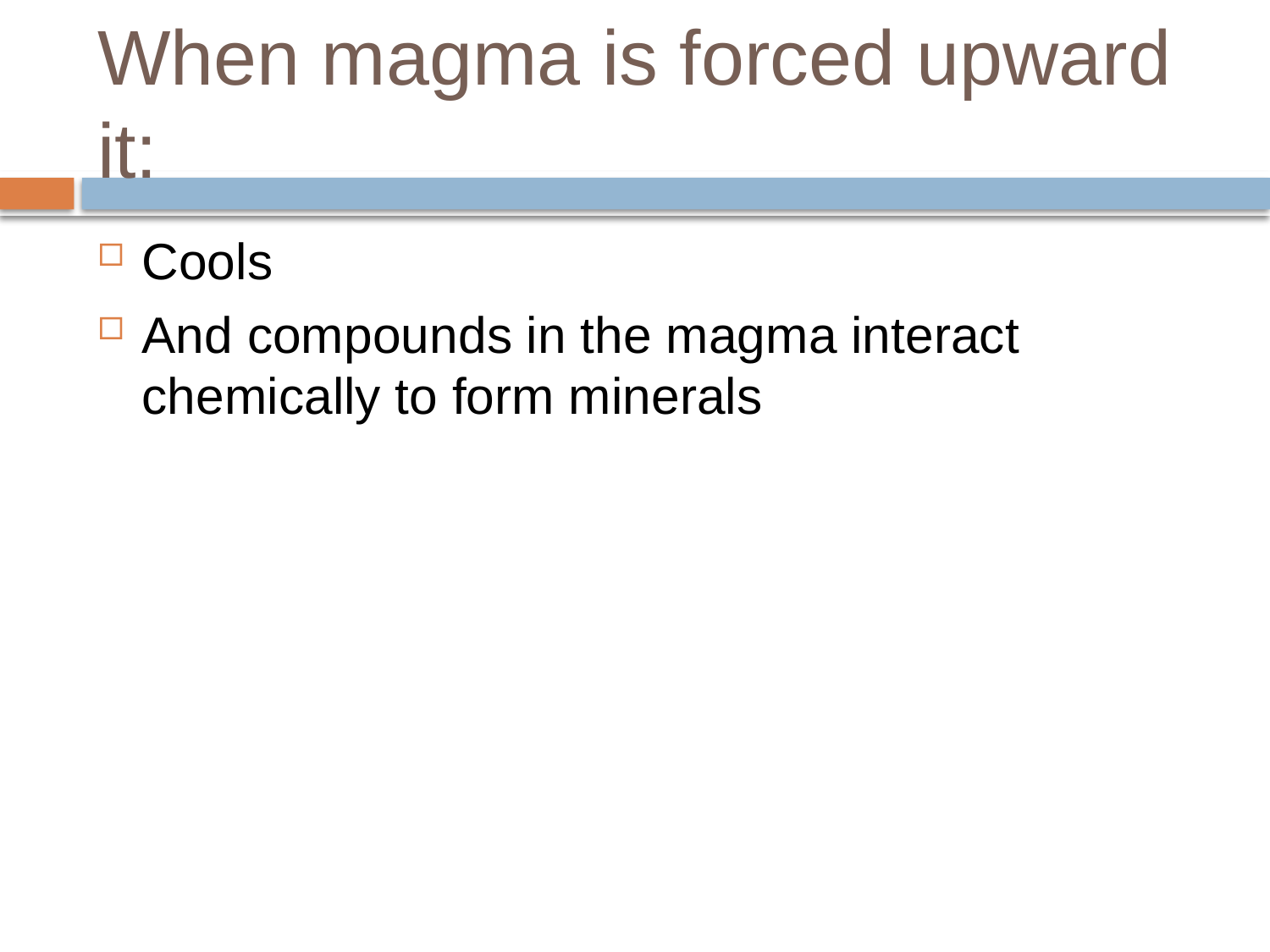

# When magma is forced upward it:
Cools
And compounds in the magma interact chemically to form minerals